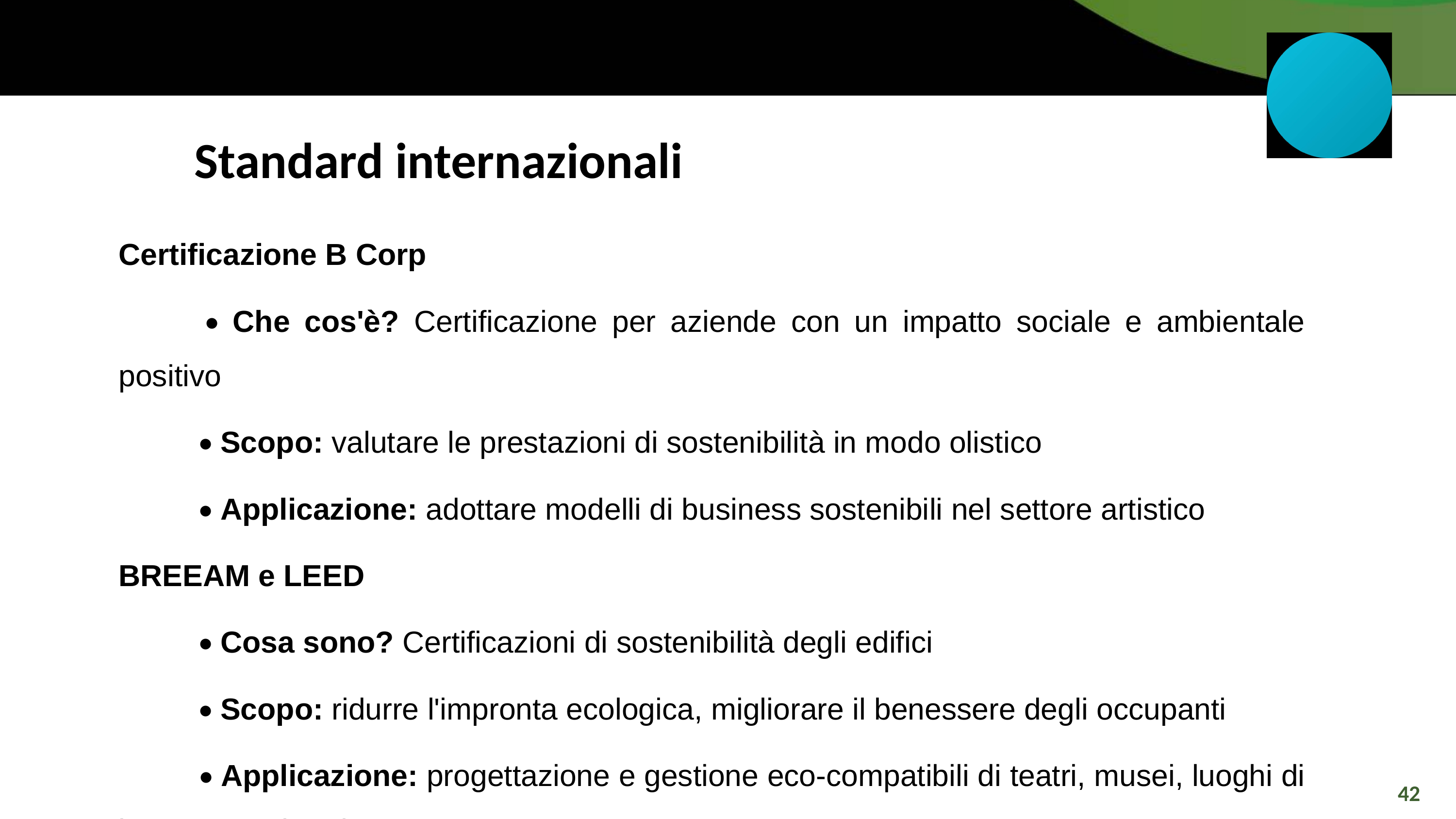

Standard internazionali
Certificazione B Corp
	 • Che cos'è? Certificazione per aziende con un impatto sociale e ambientale positivo
	 • Scopo: valutare le prestazioni di sostenibilità in modo olistico
	 • Applicazione: adottare modelli di business sostenibili nel settore artistico
BREEAM e LEED
	 • Cosa sono? Certificazioni di sostenibilità degli edifici
	 • Scopo: ridurre l'impronta ecologica, migliorare il benessere degli occupanti
	 • Applicazione: progettazione e gestione eco-compatibili di teatri, musei, luoghi di interesse culturale
42